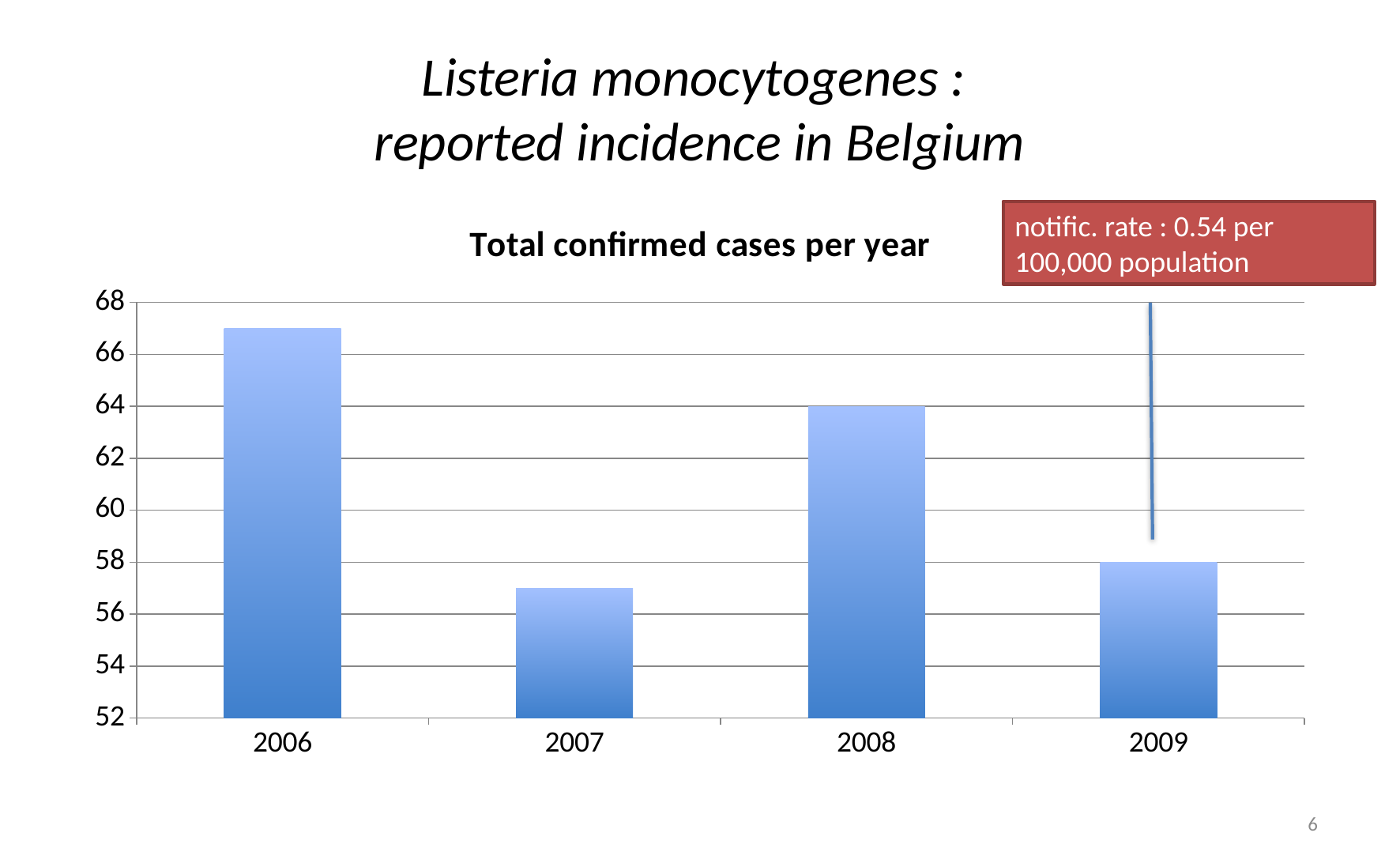

# Listeria monocytogenes : reported incidence in Belgium

### Chart: Total confirmed cases per year

| Category | Série 1 |
|---|---|
| 2006.0 | 67.0 |
| 2007.0 | 57.0 |
| 2008.0 | 64.0 |
| 2009.0 | 58.0 |
notific. rate : 0.54 per 100,000 population
6